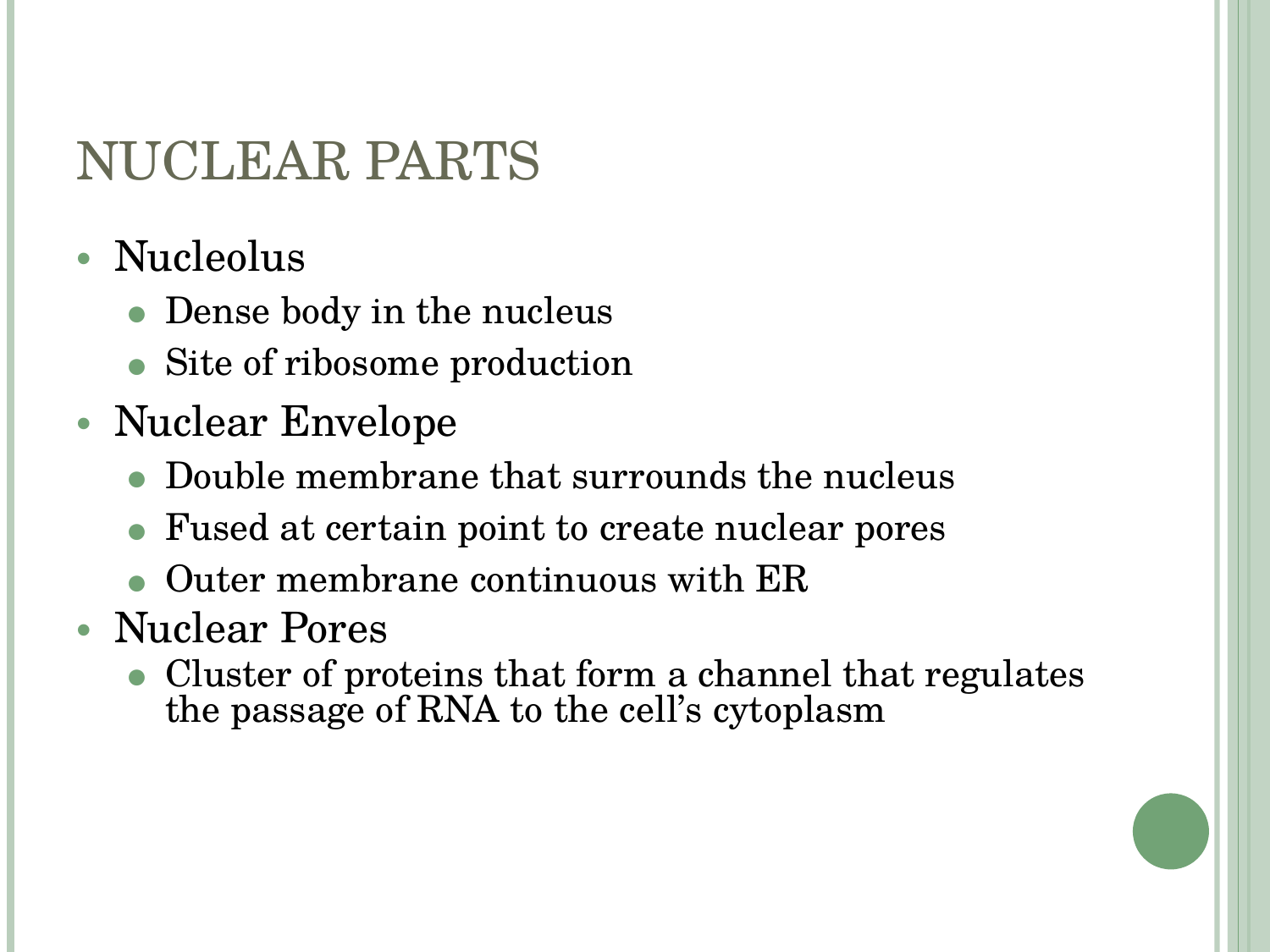

# Nuclear parts
Nucleolus
Dense body in the nucleus
Site of ribosome production
Nuclear Envelope
Double membrane that surrounds the nucleus
Fused at certain point to create nuclear pores
Outer membrane continuous with ER
Nuclear Pores
Cluster of proteins that form a channel that regulates the passage of RNA to the cell’s cytoplasm